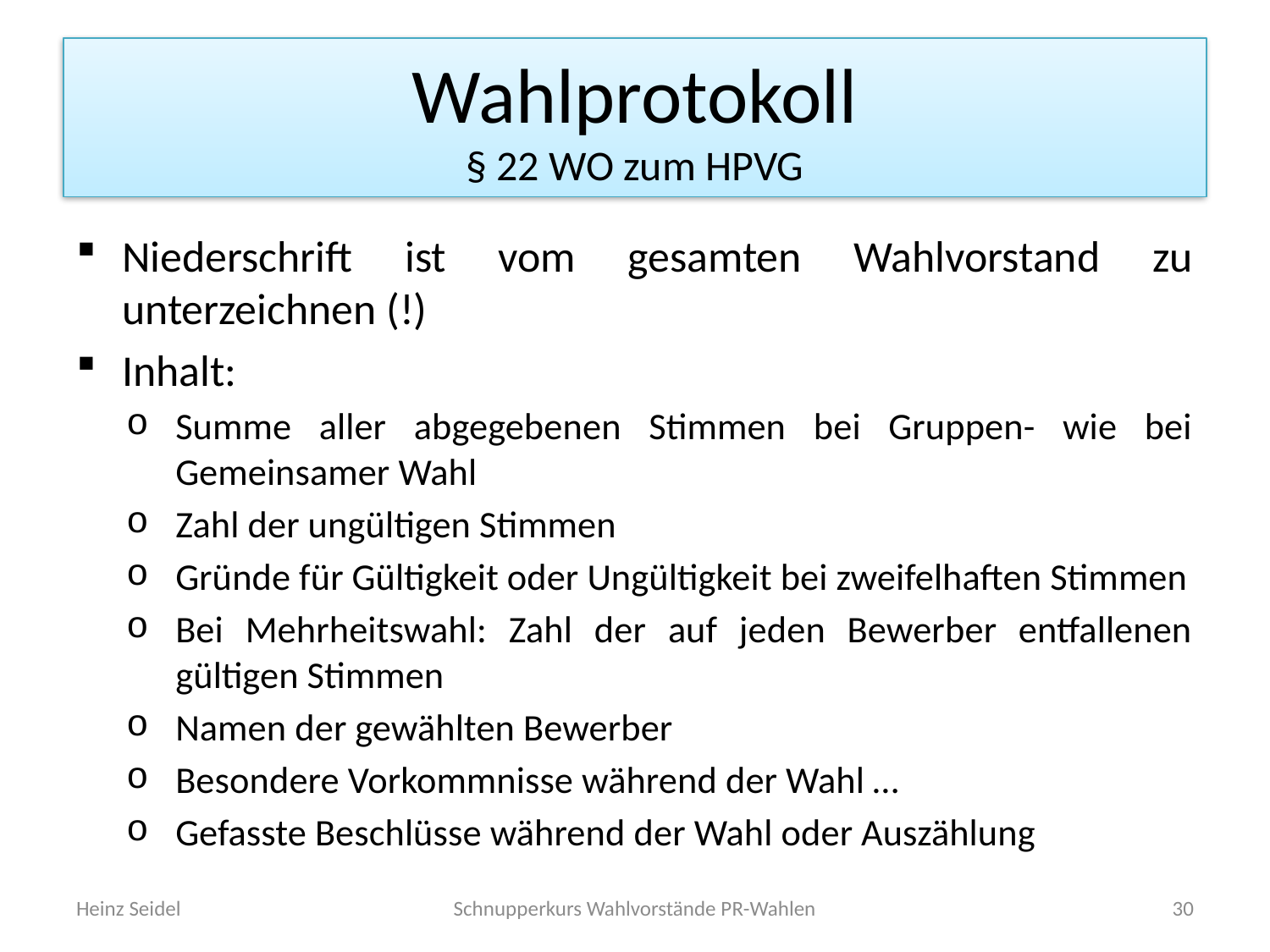

# Wahlprotokoll § 22 WO zum HPVG
Niederschrift ist vom gesamten Wahlvorstand zu unterzeichnen (!)
Inhalt:
Summe aller abgegebenen Stimmen bei Gruppen- wie bei Gemeinsamer Wahl
Zahl der ungültigen Stimmen
Gründe für Gültigkeit oder Ungültigkeit bei zweifelhaften Stimmen
Bei Mehrheitswahl: Zahl der auf jeden Bewerber entfallenen gültigen Stimmen
Namen der gewählten Bewerber
Besondere Vorkommnisse während der Wahl …
Gefasste Beschlüsse während der Wahl oder Auszählung
Heinz Seidel
Schnupperkurs Wahlvorstände PR-Wahlen
30